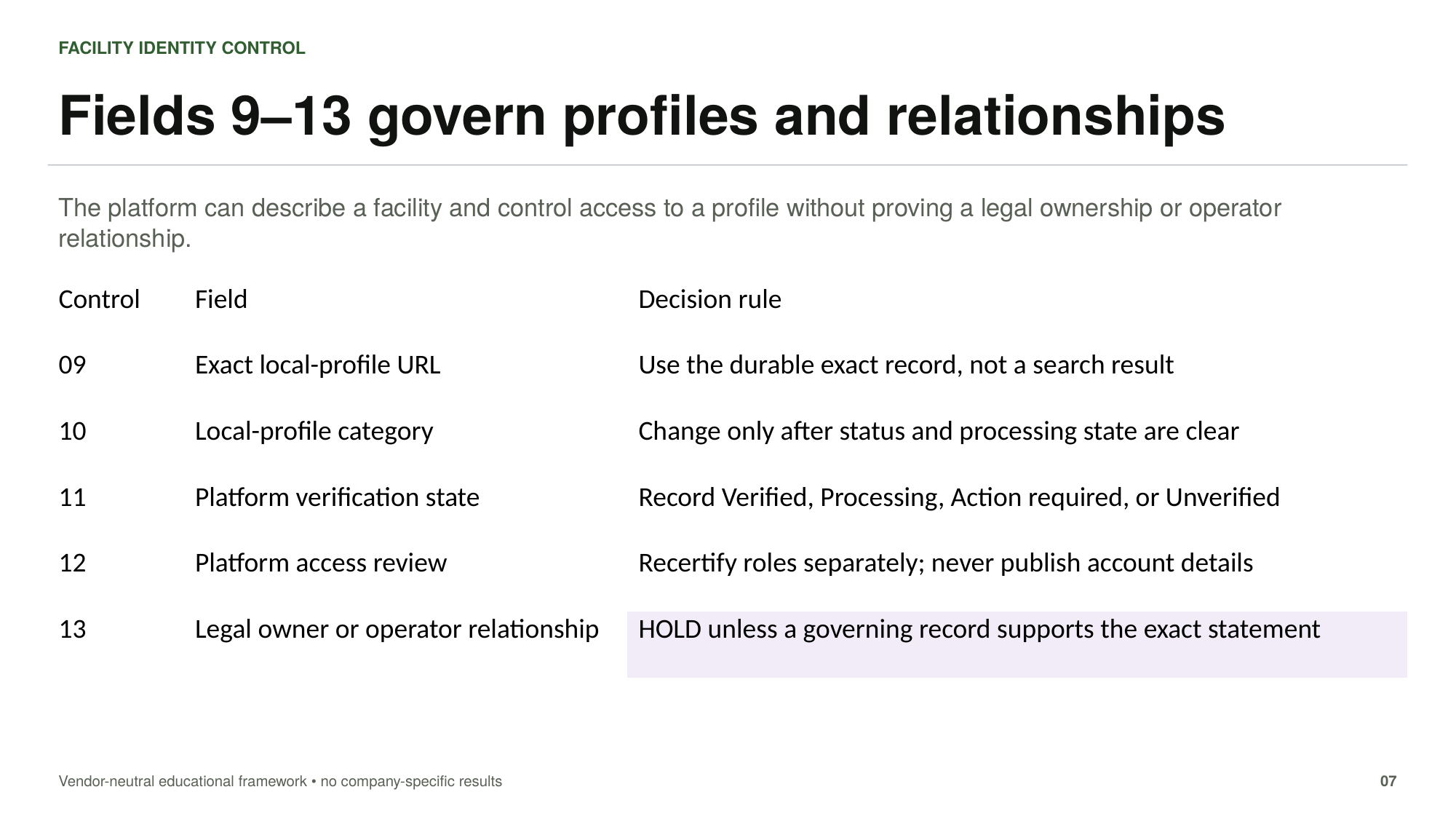

FACILITY IDENTITY CONTROL
Fields 9–13 govern profiles and relationships

The platform can describe a facility and control access to a profile without proving a legal ownership or operator relationship.
| Control | Field | Decision rule |
| --- | --- | --- |
| 09 | Exact local-profile URL | Use the durable exact record, not a search result |
| 10 | Local-profile category | Change only after status and processing state are clear |
| 11 | Platform verification state | Record Verified, Processing, Action required, or Unverified |
| 12 | Platform access review | Recertify roles separately; never publish account details |
| 13 | Legal owner or operator relationship | HOLD unless a governing record supports the exact statement |
Vendor-neutral educational framework • no company-specific results
07